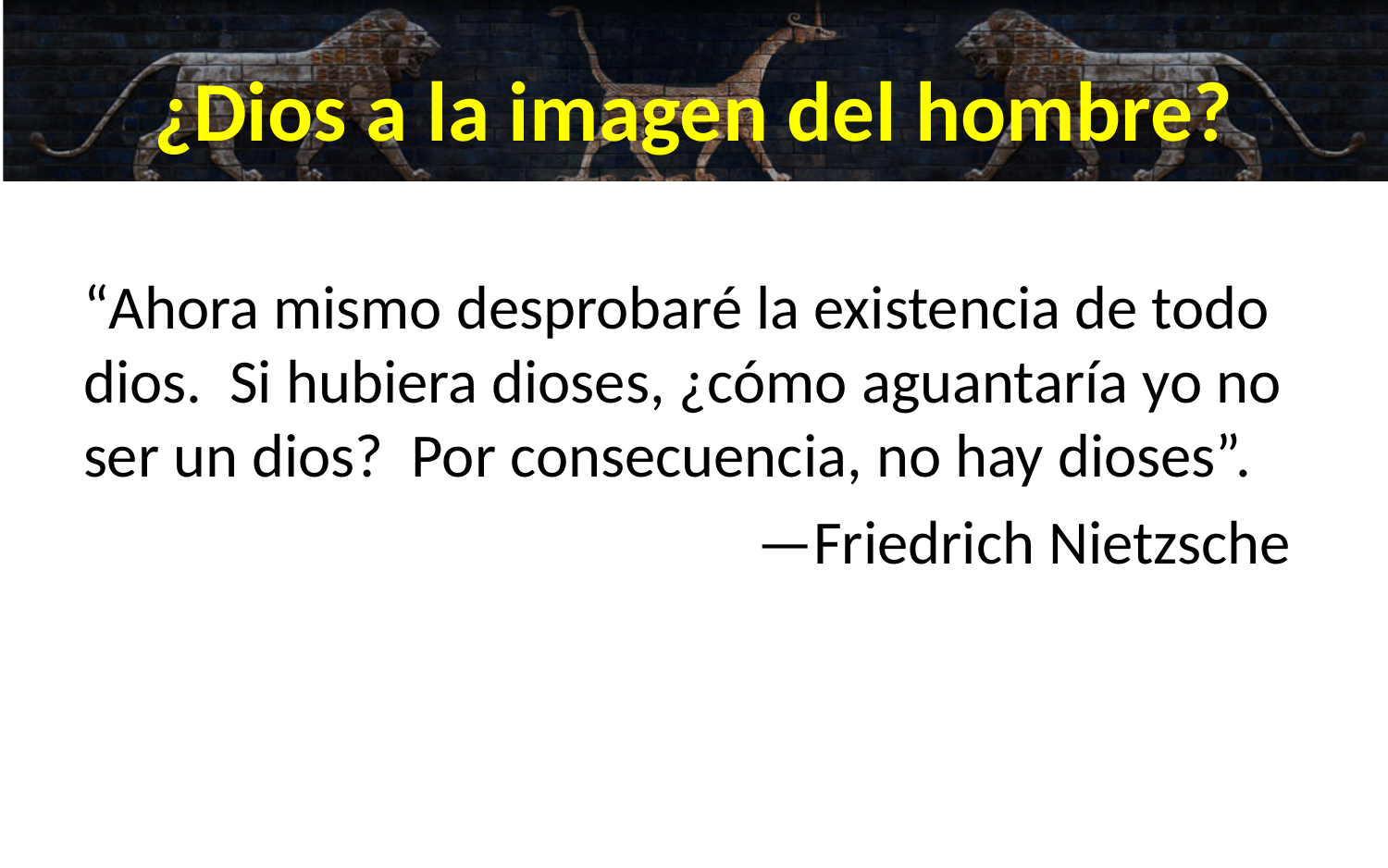

# ¿Dios a la imagen del hombre?
“Ahora mismo desprobaré la existencia de todo dios.  Si hubiera dioses, ¿cómo aguantaría yo no ser un dios?  Por consecuencia, no hay dioses”.
—Friedrich Nietzsche